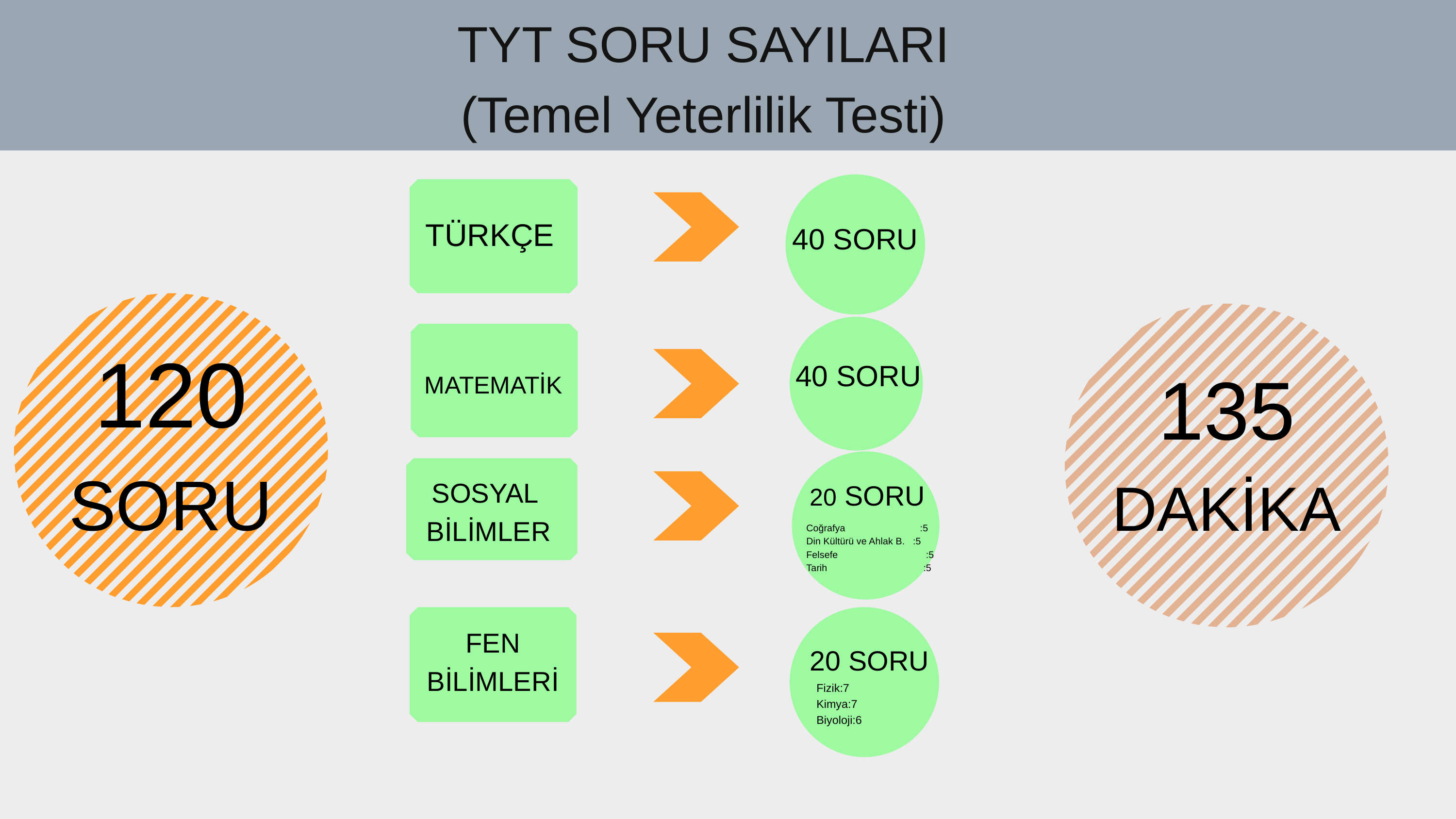

TYT SORU SAYILARI
(Temel Yeterlilik Testi)

TÜRKÇE
40 SORU

120
SORU

135
DAKİKA

40 SORU
MATEMATİK

SOSYAL
BİLİMLER

20 SORU
Coğrafya                            :5
Din Kültürü ve Ahlak B.   :5
Felsefe                                 :5
Tarih                                    :5

FEN
BİLİMLERİ

20 SORU
Fizik:7
Kimya:7
Biyoloji:6